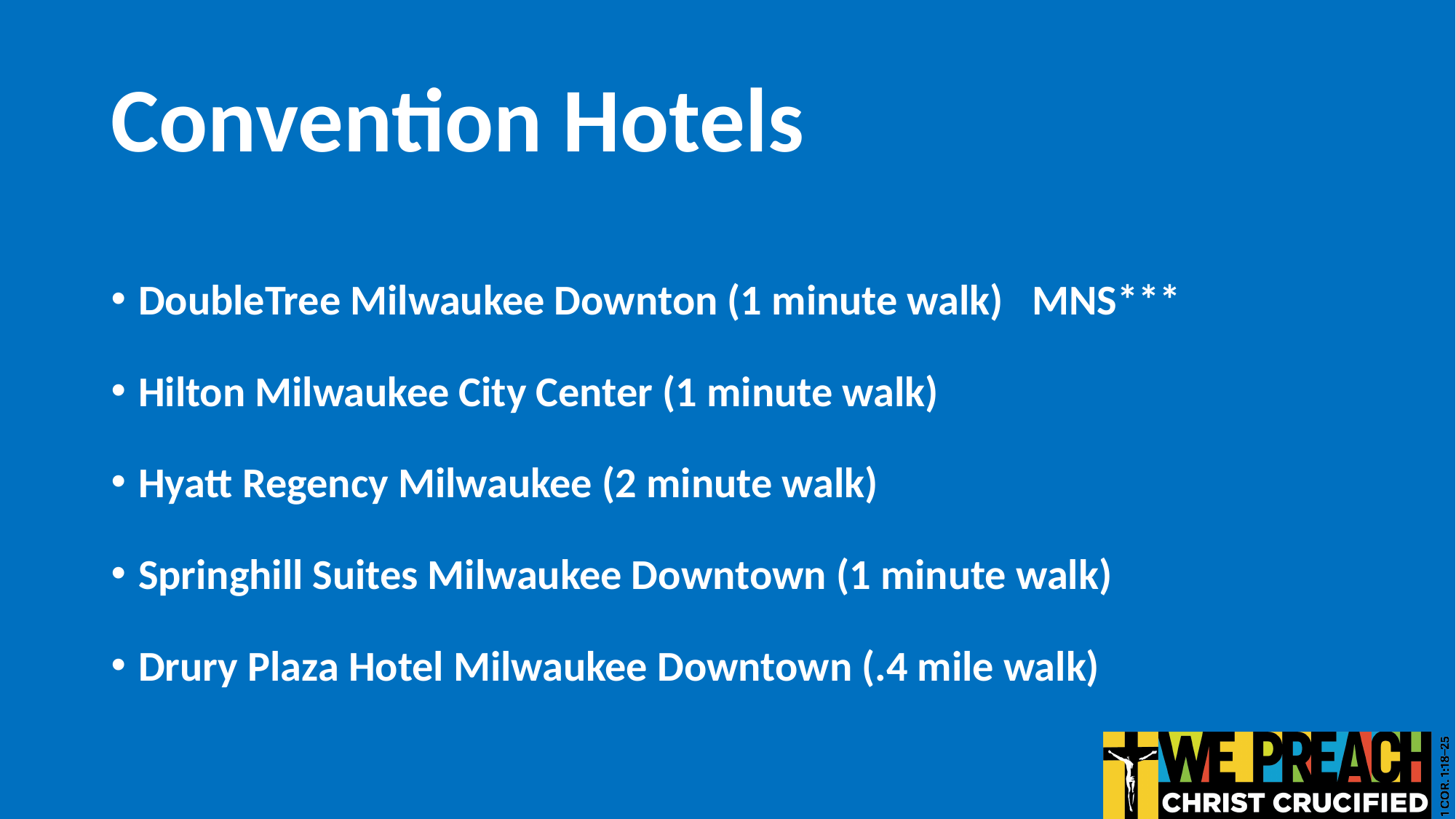

# Convention Hotels
DoubleTree Milwaukee Downton (1 minute walk)   MNS***
Hilton Milwaukee City Center (1 minute walk)
Hyatt Regency Milwaukee (2 minute walk)
Springhill Suites Milwaukee Downtown (1 minute walk)
Drury Plaza Hotel Milwaukee Downtown (.4 mile walk)